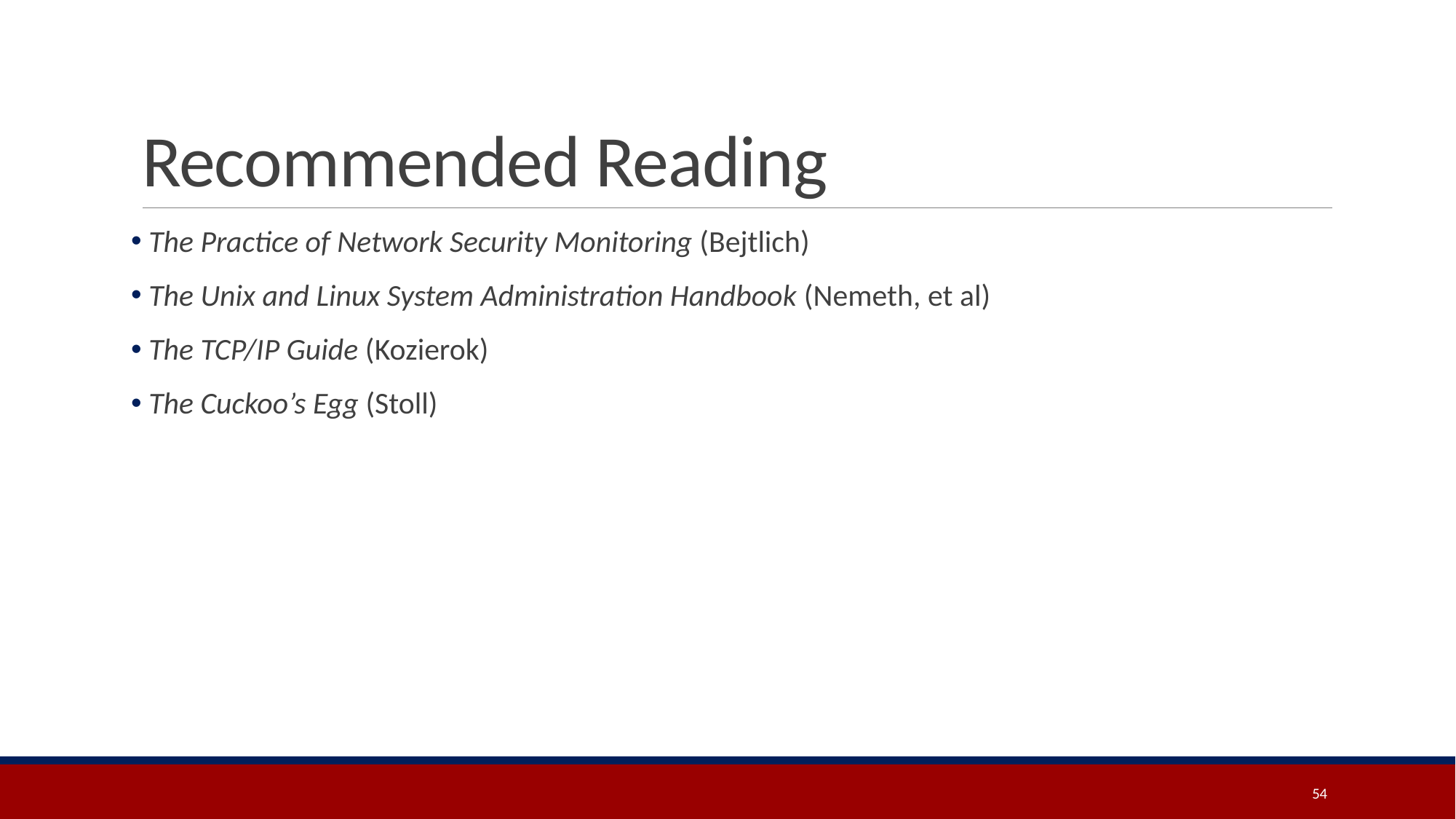

# Recommended Reading
 The Practice of Network Security Monitoring (Bejtlich)
 The Unix and Linux System Administration Handbook (Nemeth, et al)
 The TCP/IP Guide (Kozierok)
 The Cuckoo’s Egg (Stoll)
54